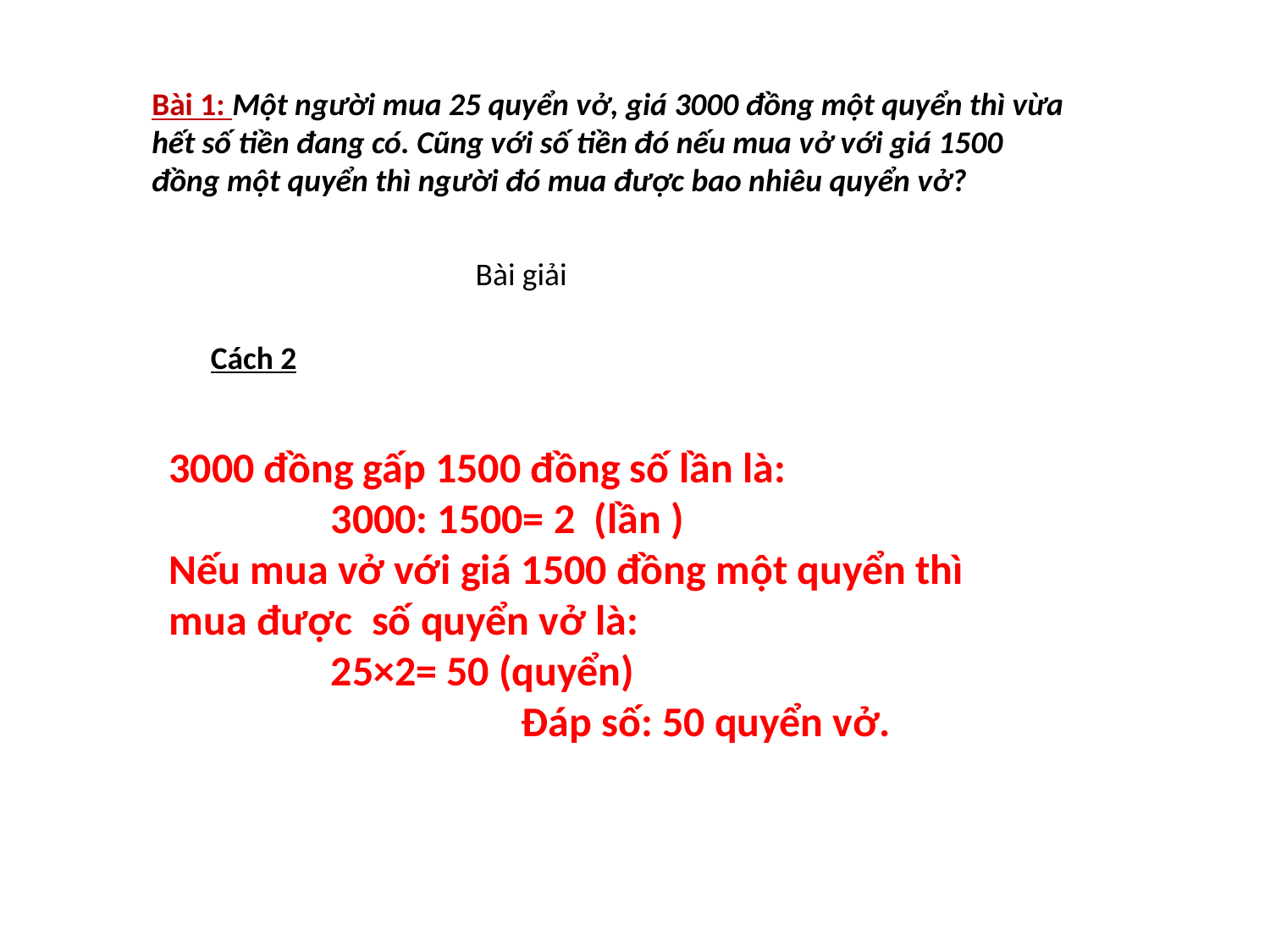

Bài 1: Một người mua 25 quyển vở, giá 3000 đồng một quyển thì vừa hết số tiền đang có. Cũng với số tiền đó nếu mua vở với giá 1500 đồng một quyển thì người đó mua được bao nhiêu quyển vở?
Bài giải
Cách 2
3000 đồng gấp 1500 đồng số lần là:
                 3000: 1500= 2  (lần )
Nếu mua vở với giá 1500 đồng một quyển thì mua được  số quyển vở là:
                 25×2= 50 (quyển)
                                     Đáp số: 50 quyển vở.